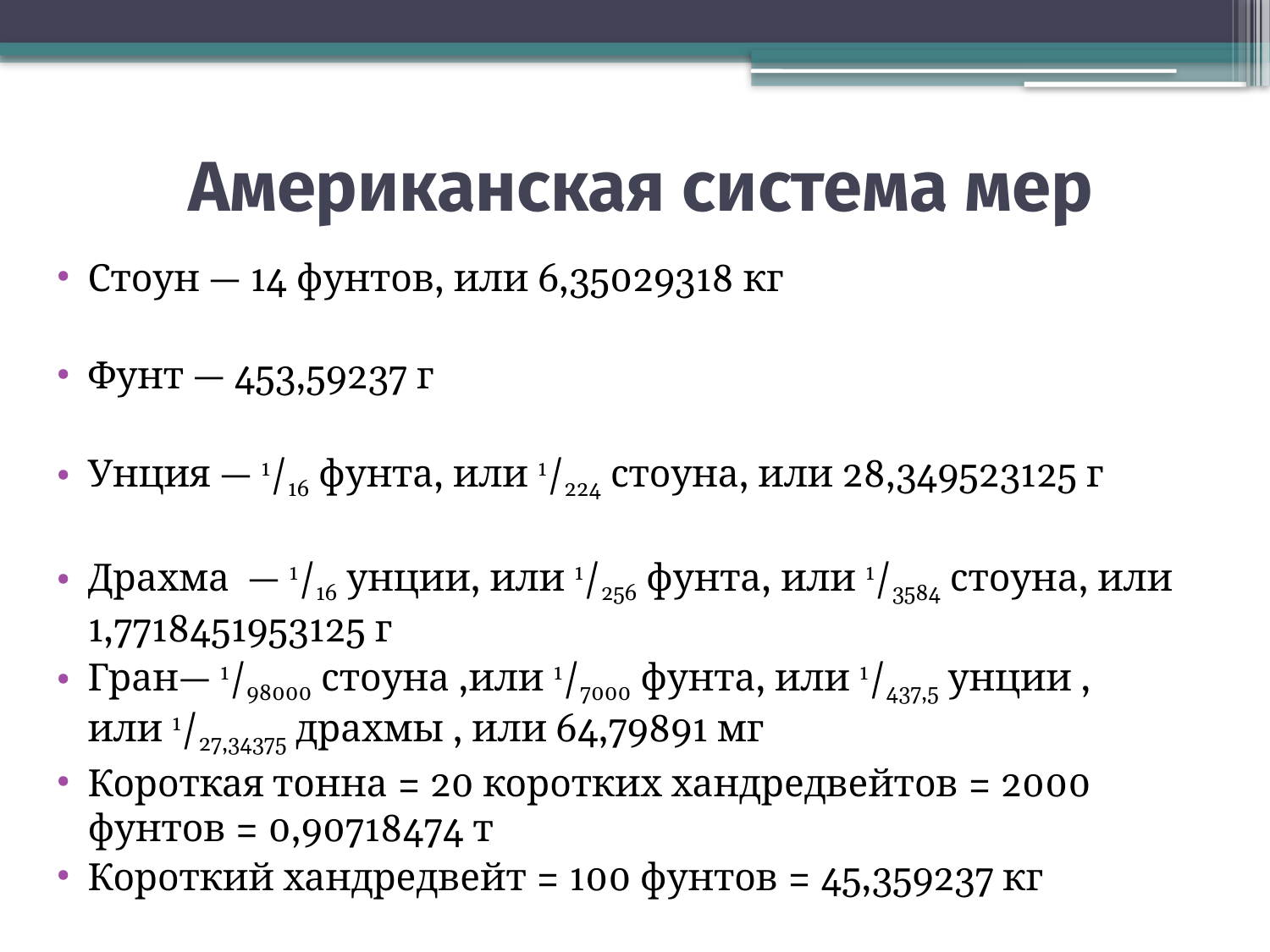

# Американская система мер
Стоун — 14 фунтов, или 6,35029318 кг

Фунт — 453,59237 г

Унция — 1/16 фунта, или 1/224 стоуна, или 28,349523125 г

Драхма  — 1/16 унции, или 1/256 фунта, или 1/3584 стоуна, или 1,7718451953125 г
Гран— 1/98000 стоуна ,или 1/7000 фунта, или 1/437,5 унции , или 1/27,34375 драхмы , или 64,79891 мг
Короткая тонна = 20 коротких хандредвейтов = 2000 фунтов = 0,90718474 т
Короткий хандредвейт = 100 фунтов = 45,359237 кг